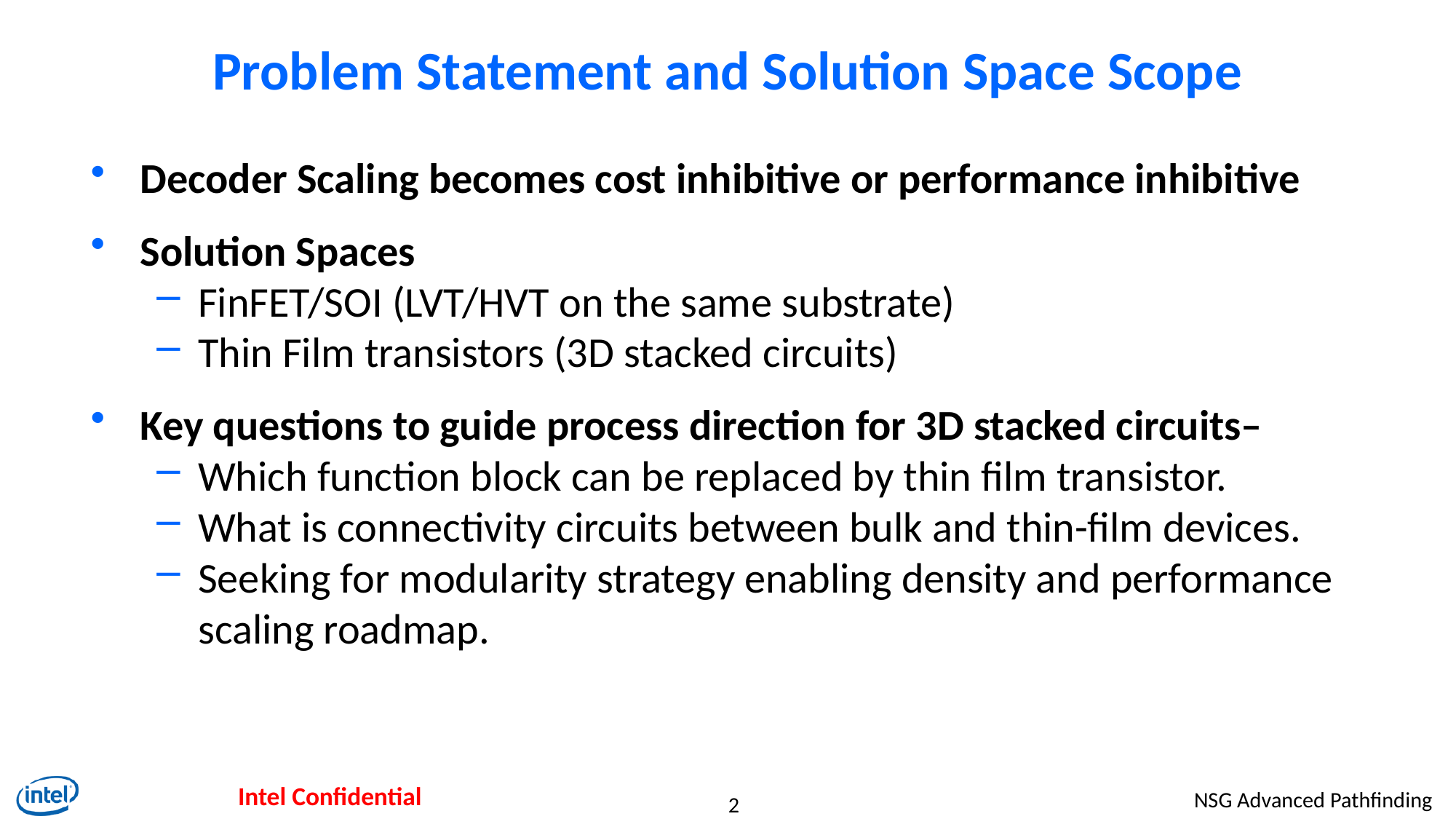

# Problem Statement and Solution Space Scope
Decoder Scaling becomes cost inhibitive or performance inhibitive
Solution Spaces
FinFET/SOI (LVT/HVT on the same substrate)
Thin Film transistors (3D stacked circuits)
Key questions to guide process direction for 3D stacked circuits–
Which function block can be replaced by thin film transistor.
What is connectivity circuits between bulk and thin-film devices.
Seeking for modularity strategy enabling density and performance scaling roadmap.